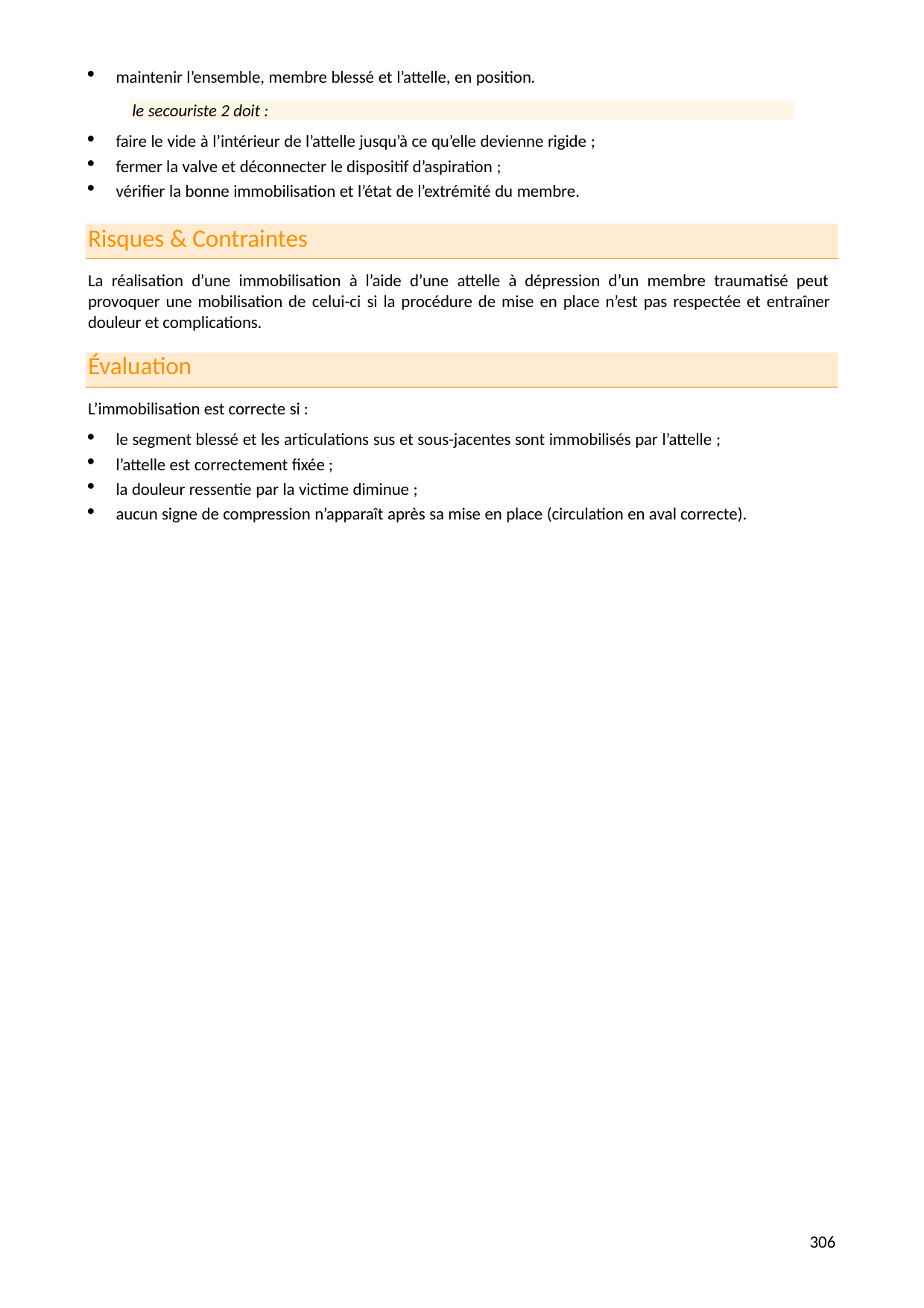

maintenir l’ensemble, membre blessé et l’attelle, en position.
le secouriste 2 doit :
faire le vide à l’intérieur de l’attelle jusqu’à ce qu’elle devienne rigide ;
fermer la valve et déconnecter le dispositif d’aspiration ;
vérifier la bonne immobilisation et l’état de l’extrémité du membre.

Risques & Contraintes
La réalisation d’une immobilisation à l’aide d’une attelle à dépression d’un membre traumatisé peut  provoquer une mobilisation de celui-ci si la procédure de mise en place n’est pas respectée et entraîner  douleur et complications.

Évaluation
L’immobilisation est correcte si :
le segment blessé et les articulations sus et sous-jacentes sont immobilisés par l’attelle ;
l’attelle est correctement fixée ;
la douleur ressentie par la victime diminue ;
aucun signe de compression n’apparaît après sa mise en place (circulation en aval correcte).

306